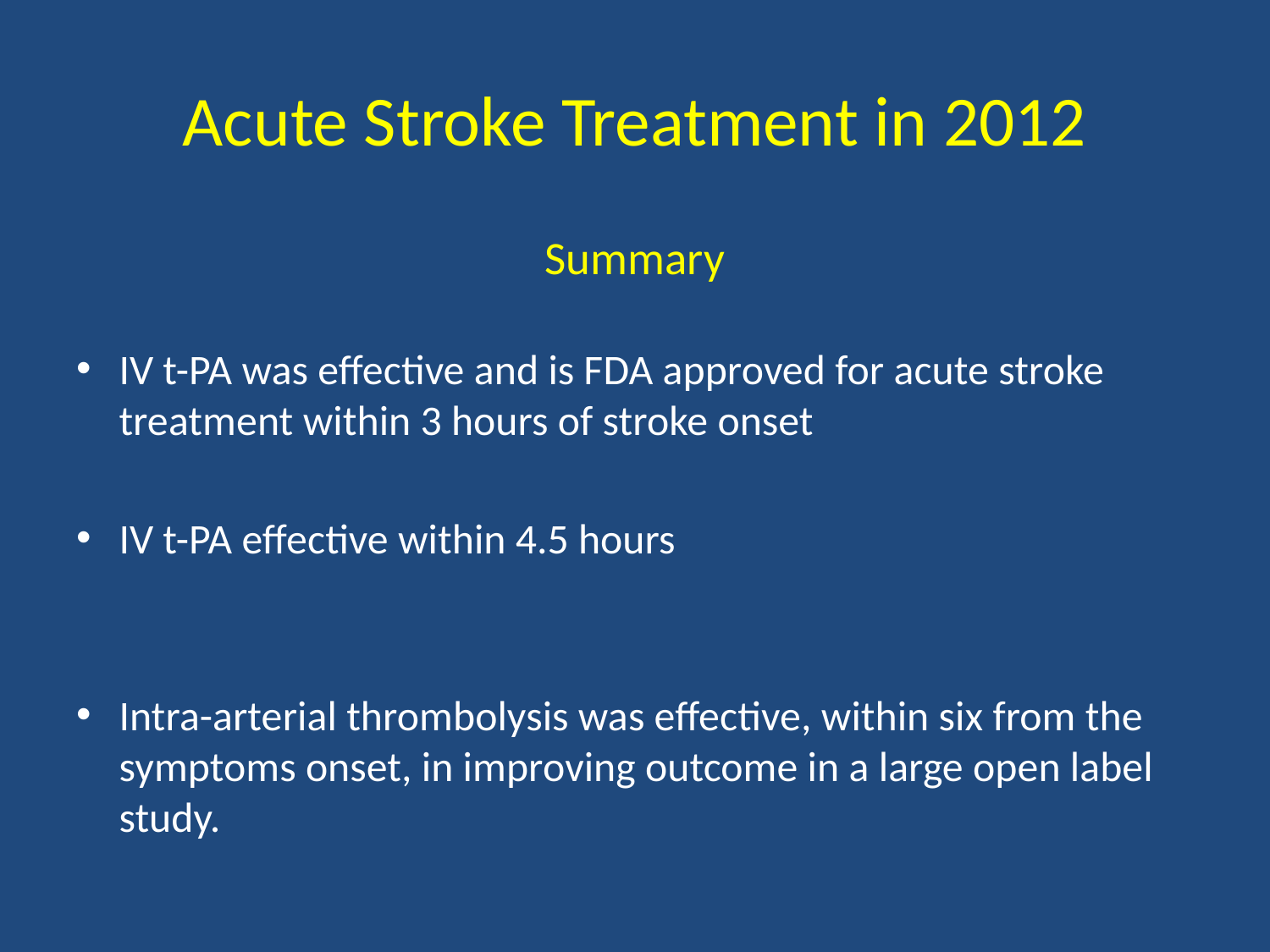

# Acute Stroke Treatment in 2012
Summary

IV t-PA was effective and is FDA approved for acute stroke treatment within 3 hours of stroke onset

IV t-PA effective within 4.5 hours

Intra-arterial thrombolysis was effective, within six from the symptoms onset, in improving outcome in a large open label study.